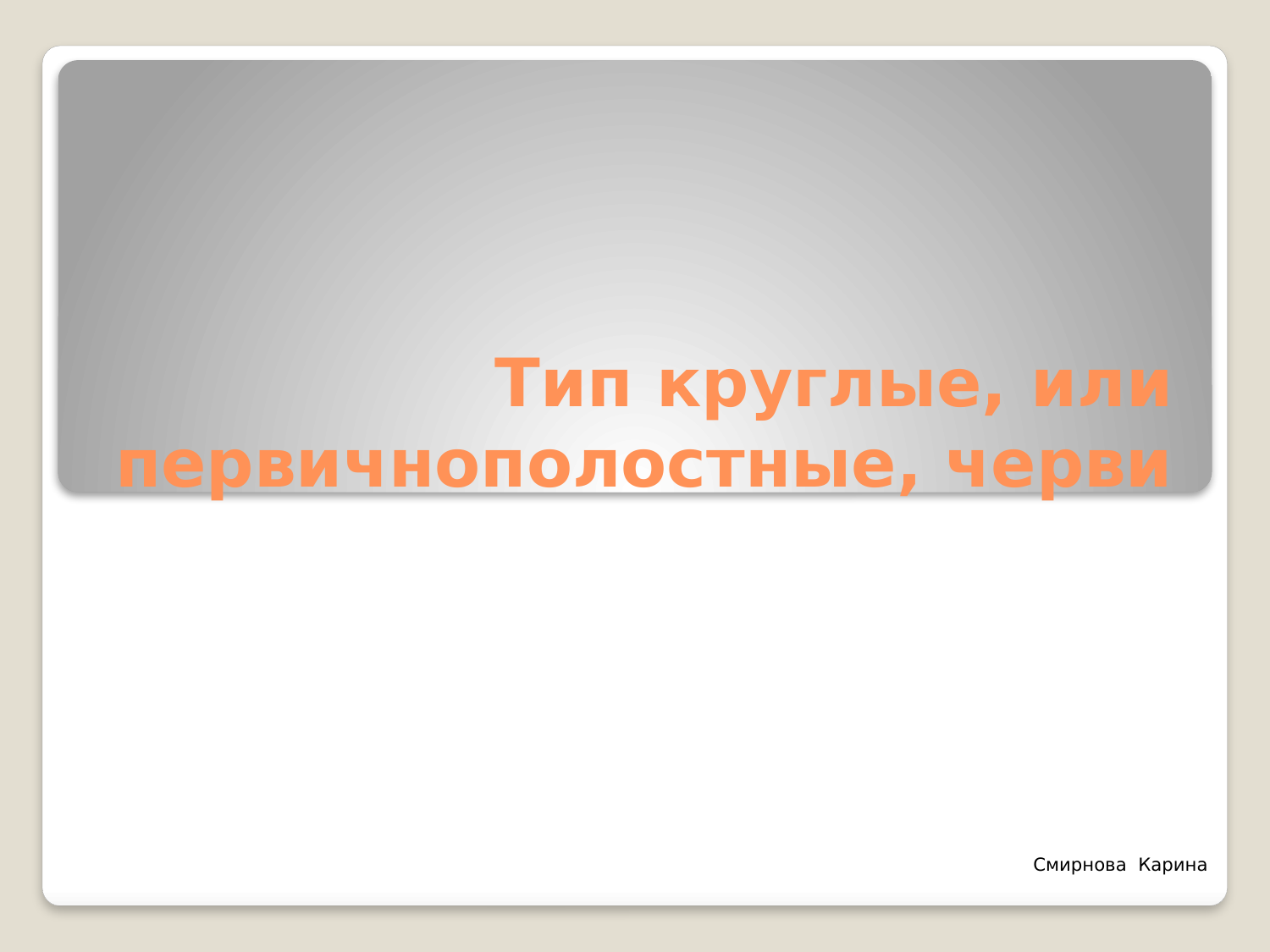

# Тип круглые, или первичнополостные, черви
Смирнова  Карина